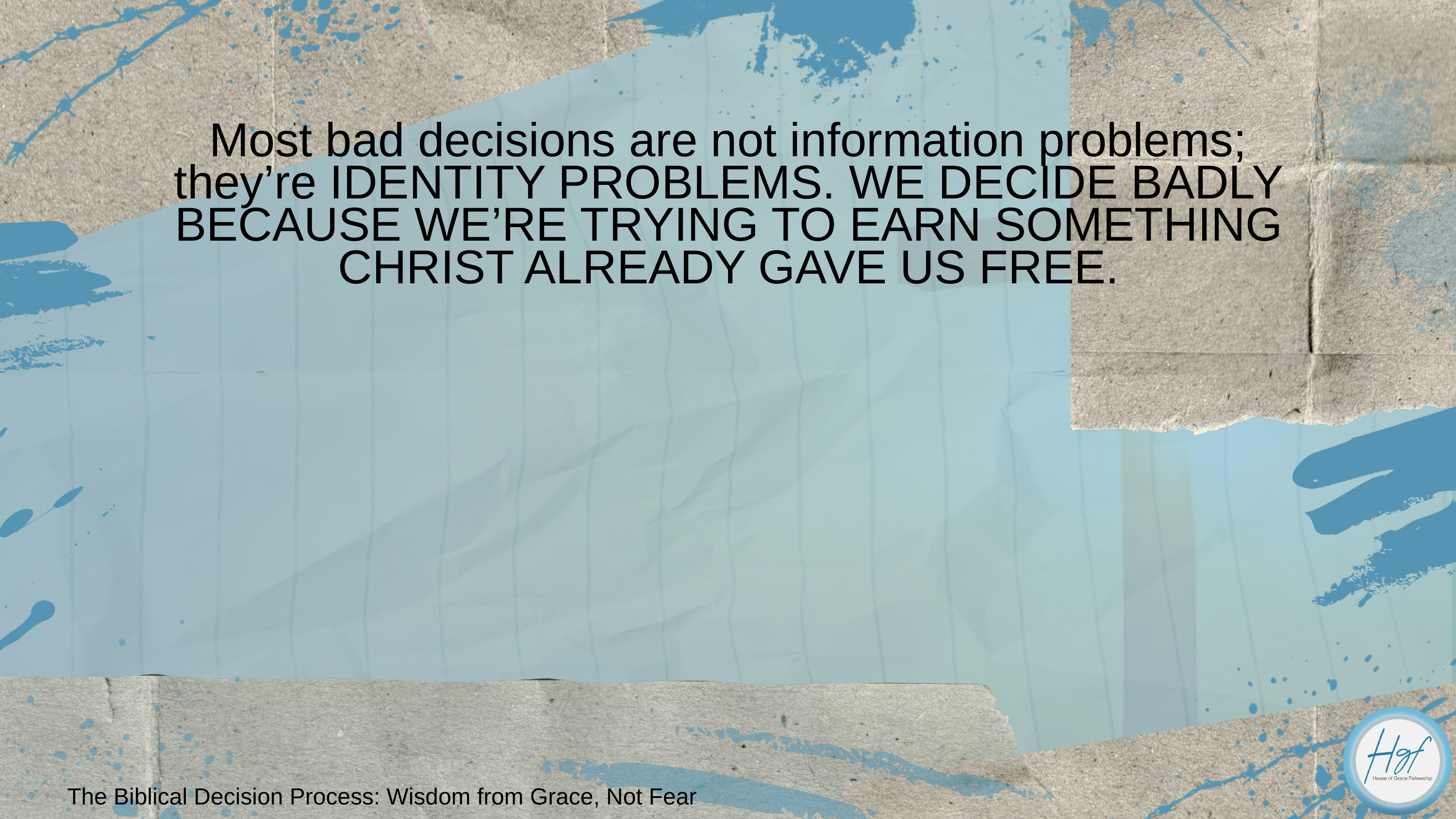

Most bad decisions are not information problems; they’re IDENTITY PROBLEMS. WE DECIDE BADLY BECAUSE WE’RE TRYING TO EARN SOMETHING CHRIST ALREADY GAVE US FREE.

The Biblical Decision Process: Wisdom from Grace, Not Fear